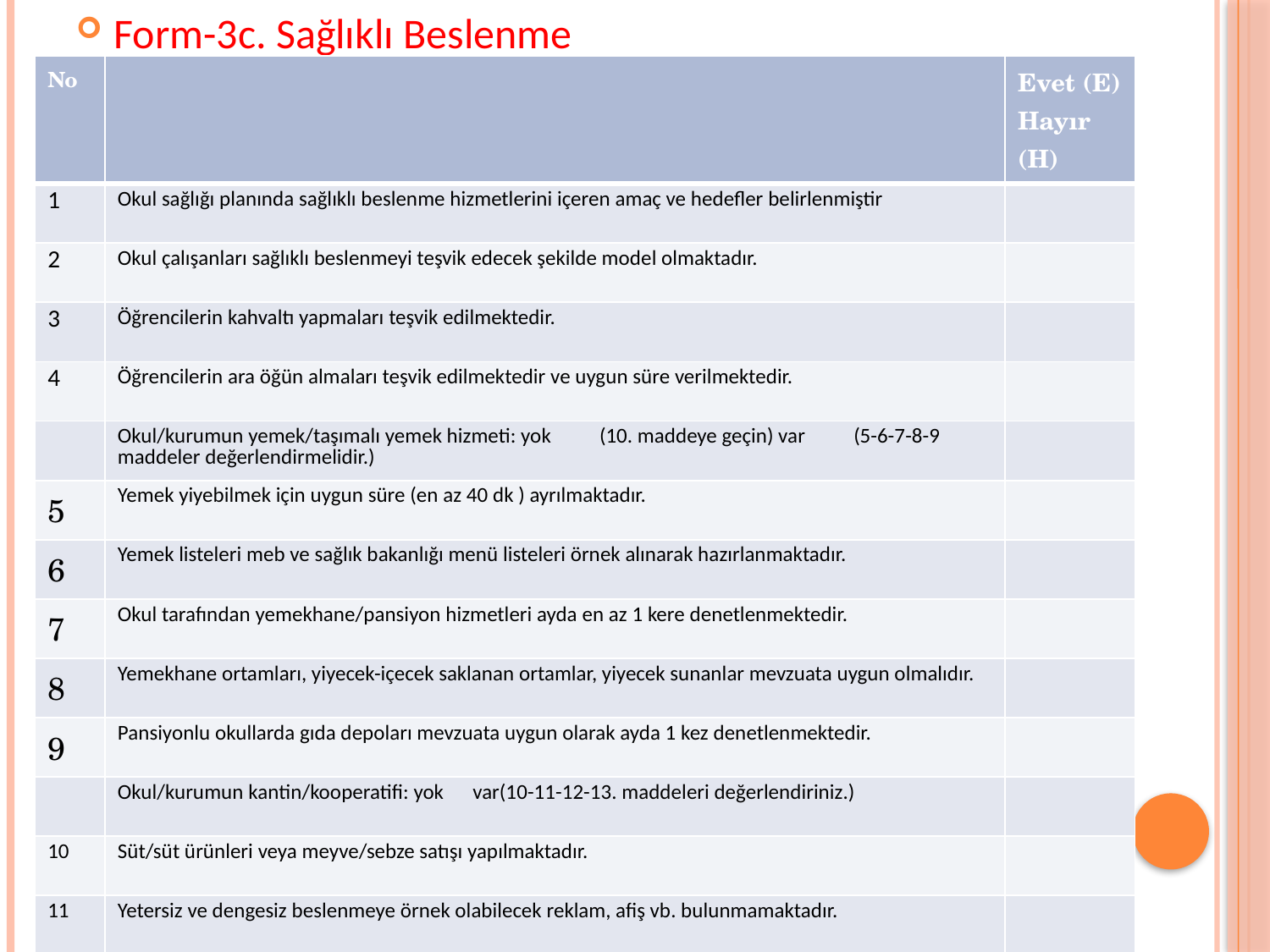

Form-3c. Sağlıklı Beslenme

| No |  | Evet (E) Hayır (H) |
| --- | --- | --- |
| 1 | Okul sağlığı planında sağlıklı beslenme hizmetlerini içeren amaç ve hedefler belirlenmiştir |  |
| 2 | Okul çalışanları sağlıklı beslenmeyi teşvik edecek şekilde model olmaktadır. |  |
| 3 | Öğrencilerin kahvaltı yapmaları teşvik edilmektedir. |  |
| 4 | Öğrencilerin ara öğün almaları teşvik edilmektedir ve uygun süre verilmektedir. |  |
|  | Okul/kurumun yemek/taşımalı yemek hizmeti: yok (10. maddeye geçin) var (5-6-7-8-9 maddeler değerlendirmelidir.) |  |
| 5 | Yemek yiyebilmek için uygun süre (en az 40 dk ) ayrılmaktadır. |  |
| 6 | Yemek listeleri meb ve sağlık bakanlığı menü listeleri örnek alınarak hazırlanmaktadır. |  |
| 7 | Okul tarafından yemekhane/pansiyon hizmetleri ayda en az 1 kere denetlenmektedir. |  |
| 8 | Yemekhane ortamları, yiyecek-içecek saklanan ortamlar, yiyecek sunanlar mevzuata uygun olmalıdır. |  |
| 9 | Pansiyonlu okullarda gıda depoları mevzuata uygun olarak ayda 1 kez denetlenmektedir. |  |
|  | Okul/kurumun kantin/kooperatifi: yok var(10-11-12-13. maddeleri değerlendiriniz.) |  |
| 10 | Süt/süt ürünleri veya meyve/sebze satışı yapılmaktadır. |  |
| 11 | Yetersiz ve dengesiz beslenmeye örnek olabilecek reklam, afiş vb. bulunmamaktadır. |  |
| 12 | Yiyecek-içecek ortamları ve hizmet sunanlar mevzuata uygundur. |  |
| 13 | Ayda en az 1 kere kontrol ve denetimi yapılmaktadır. |  |